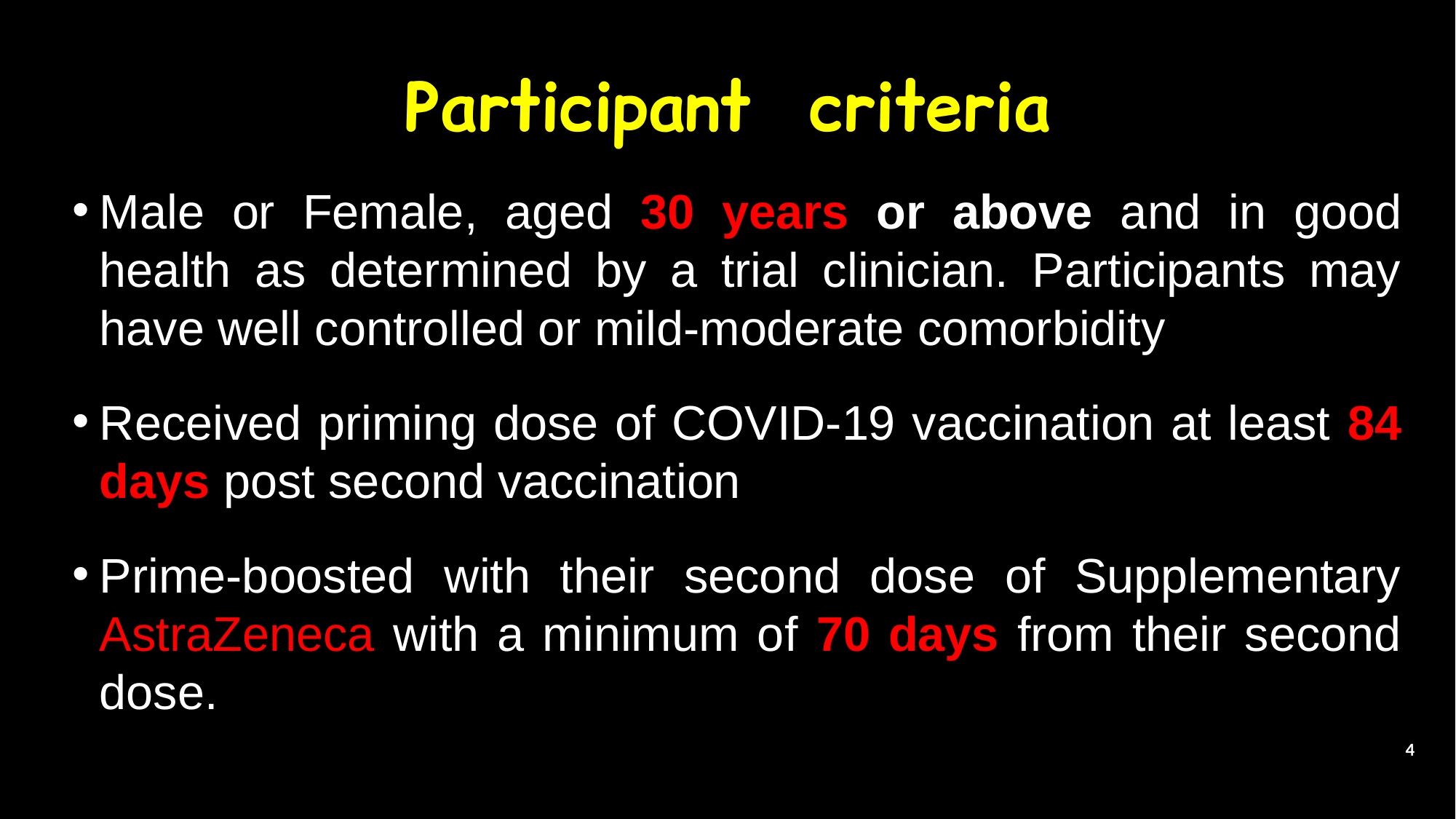

# Participant  criteria
Male or Female, aged 30 years or above and in good health as determined by a trial clinician. Participants may have well controlled or mild-moderate comorbidity
Received priming dose of COVID-19 vaccination at least 84 days post second vaccination
Prime-boosted with their second dose of Supplementary AstraZeneca with a minimum of 70 days from their second dose.
4